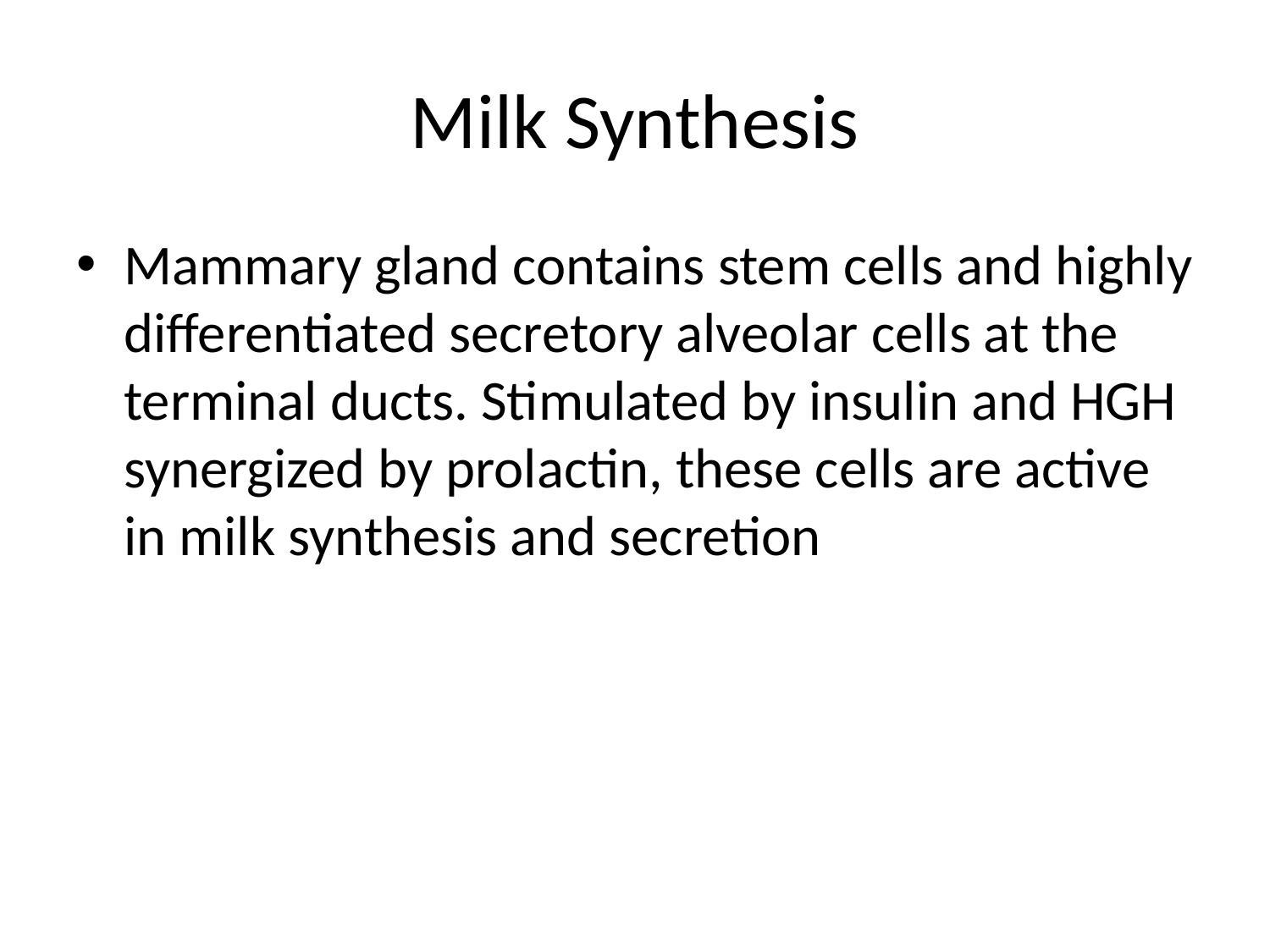

# Milk Synthesis
Mammary gland contains stem cells and highly differentiated secretory alveolar cells at the terminal ducts. Stimulated by insulin and HGH synergized by prolactin, these cells are active in milk synthesis and secretion